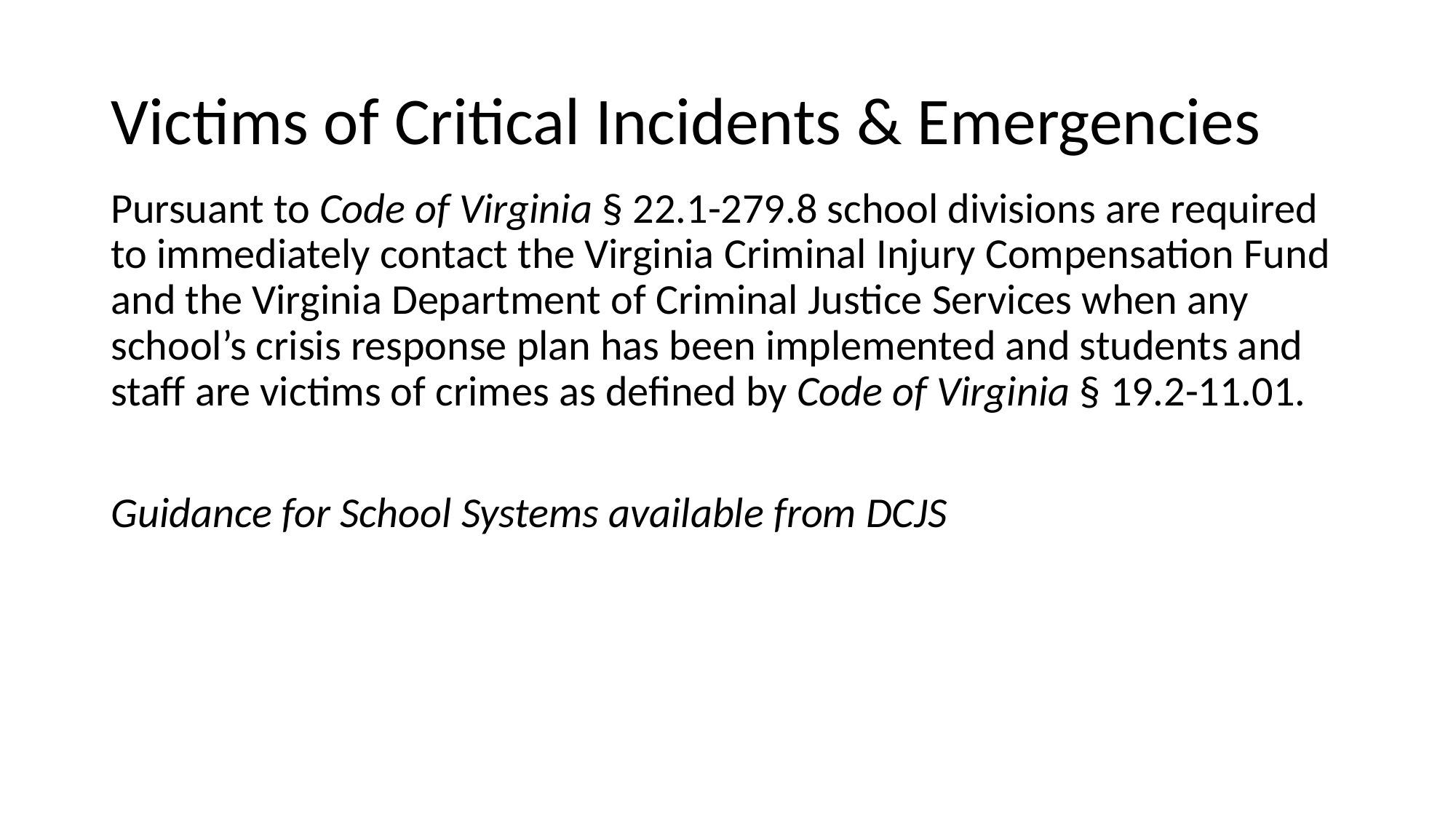

# Victims of Critical Incidents & Emergencies
Pursuant to Code of Virginia § 22.1-279.8 school divisions are required to immediately contact the Virginia Criminal Injury Compensation Fund and the Virginia Department of Criminal Justice Services when any school’s crisis response plan has been implemented and students and staff are victims of crimes as defined by Code of Virginia § 19.2-11.01.

Guidance for School Systems available from DCJS